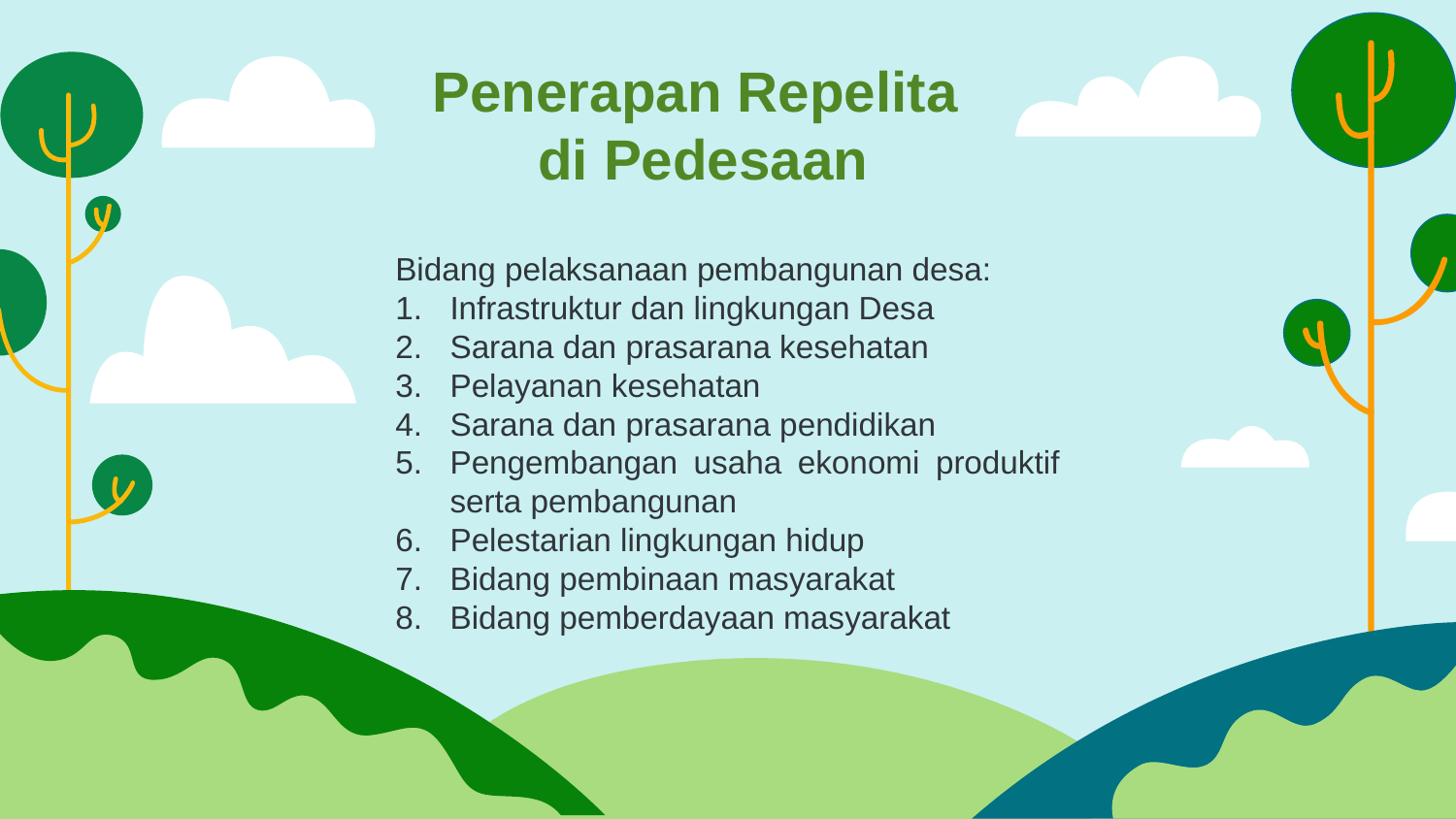

# Penerapan Repelita di Pedesaan

Bidang pelaksanaan pembangunan desa:
Infrastruktur dan lingkungan Desa
Sarana dan prasarana kesehatan
Pelayanan kesehatan
Sarana dan prasarana pendidikan
Pengembangan usaha ekonomi produktif serta pembangunan
Pelestarian lingkungan hidup
Bidang pembinaan masyarakat
Bidang pemberdayaan masyarakat